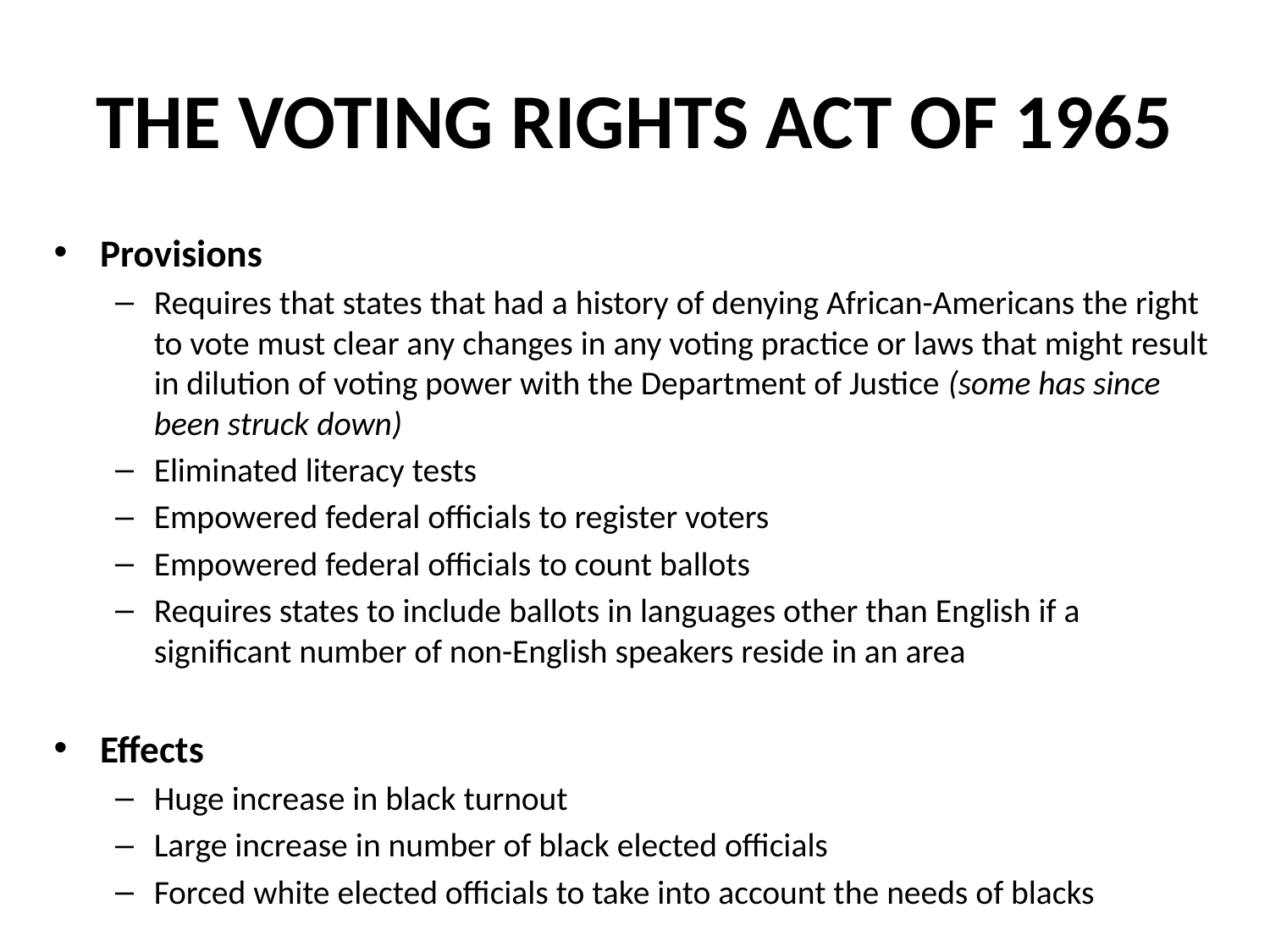

# THE VOTING RIGHTS ACT OF 1965
Provisions
Requires that states that had a history of denying African-Americans the right to vote must clear any changes in any voting practice or laws that might result in dilution of voting power with the Department of Justice (some has since been struck down)
Eliminated literacy tests
Empowered federal officials to register voters
Empowered federal officials to count ballots
Requires states to include ballots in languages other than English if a significant number of non-English speakers reside in an area

Effects
Huge increase in black turnout
Large increase in number of black elected officials
Forced white elected officials to take into account the needs of blacks